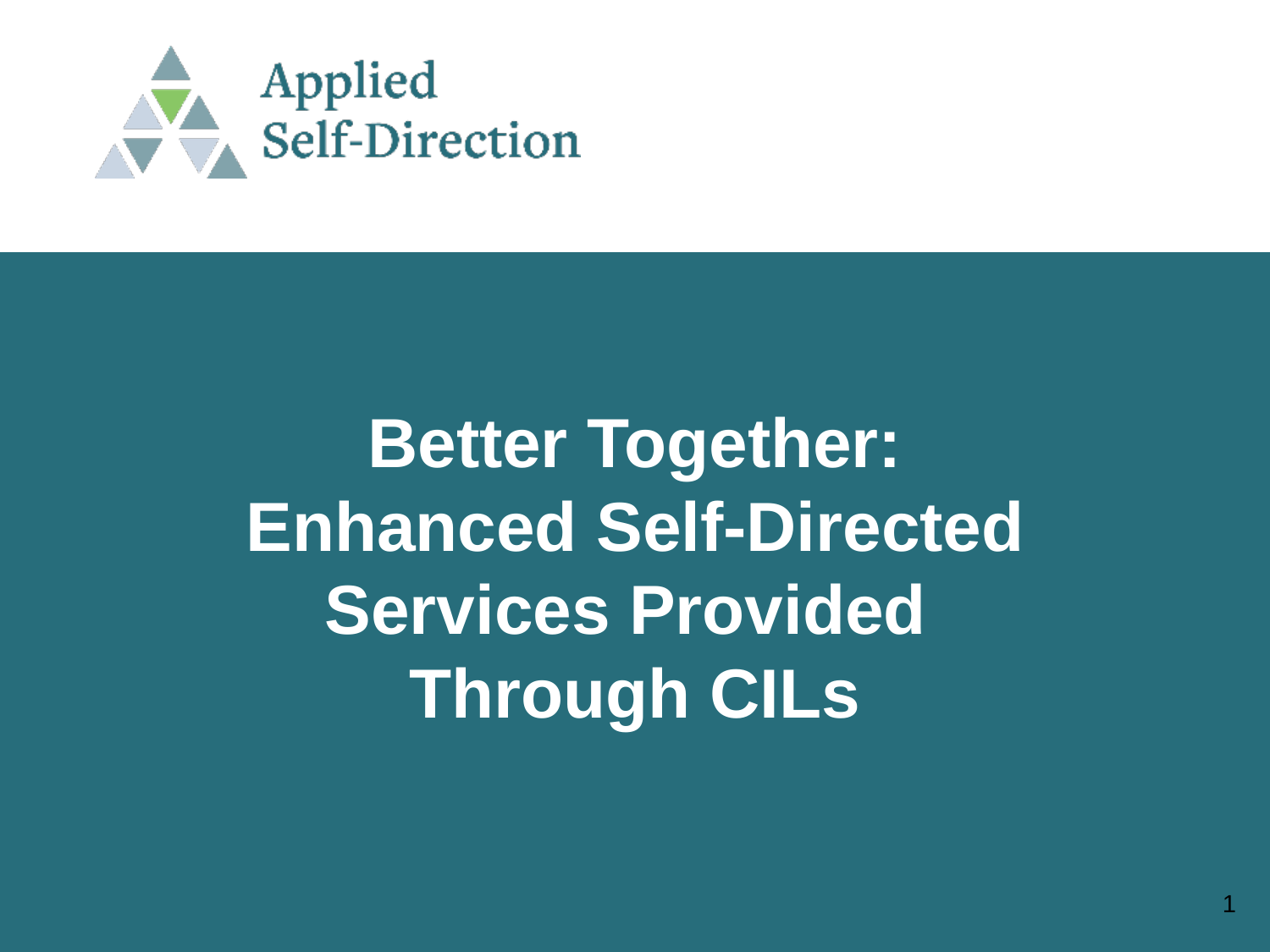

# >>Slide 1 Better Together: Enhanced Self-Directed Services Provided Through CILs
1